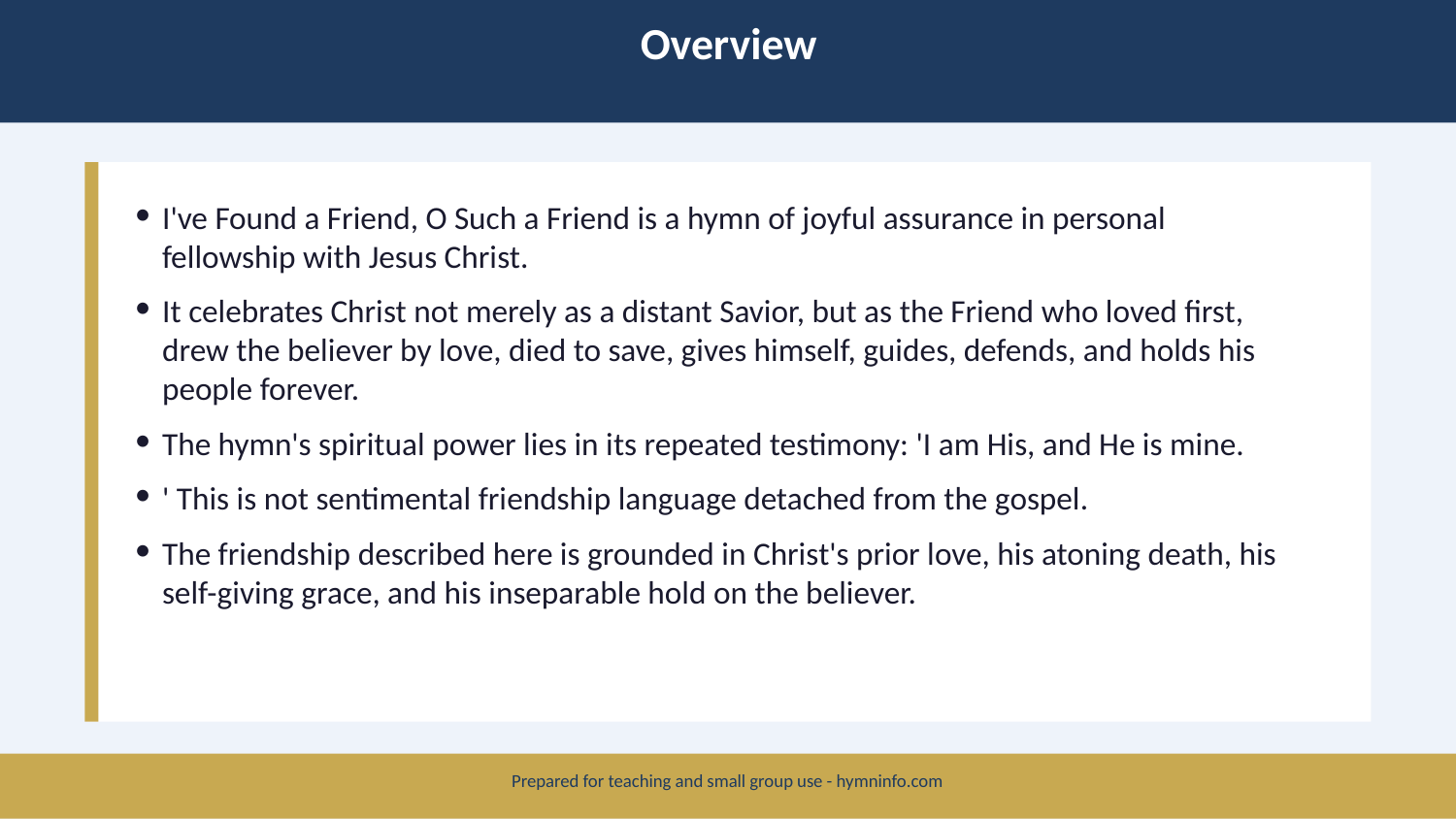

Overview

I've Found a Friend, O Such a Friend is a hymn of joyful assurance in personal fellowship with Jesus Christ.
It celebrates Christ not merely as a distant Savior, but as the Friend who loved first, drew the believer by love, died to save, gives himself, guides, defends, and holds his people forever.
The hymn's spiritual power lies in its repeated testimony: 'I am His, and He is mine.
' This is not sentimental friendship language detached from the gospel.
The friendship described here is grounded in Christ's prior love, his atoning death, his self-giving grace, and his inseparable hold on the believer.

Prepared for teaching and small group use - hymninfo.com